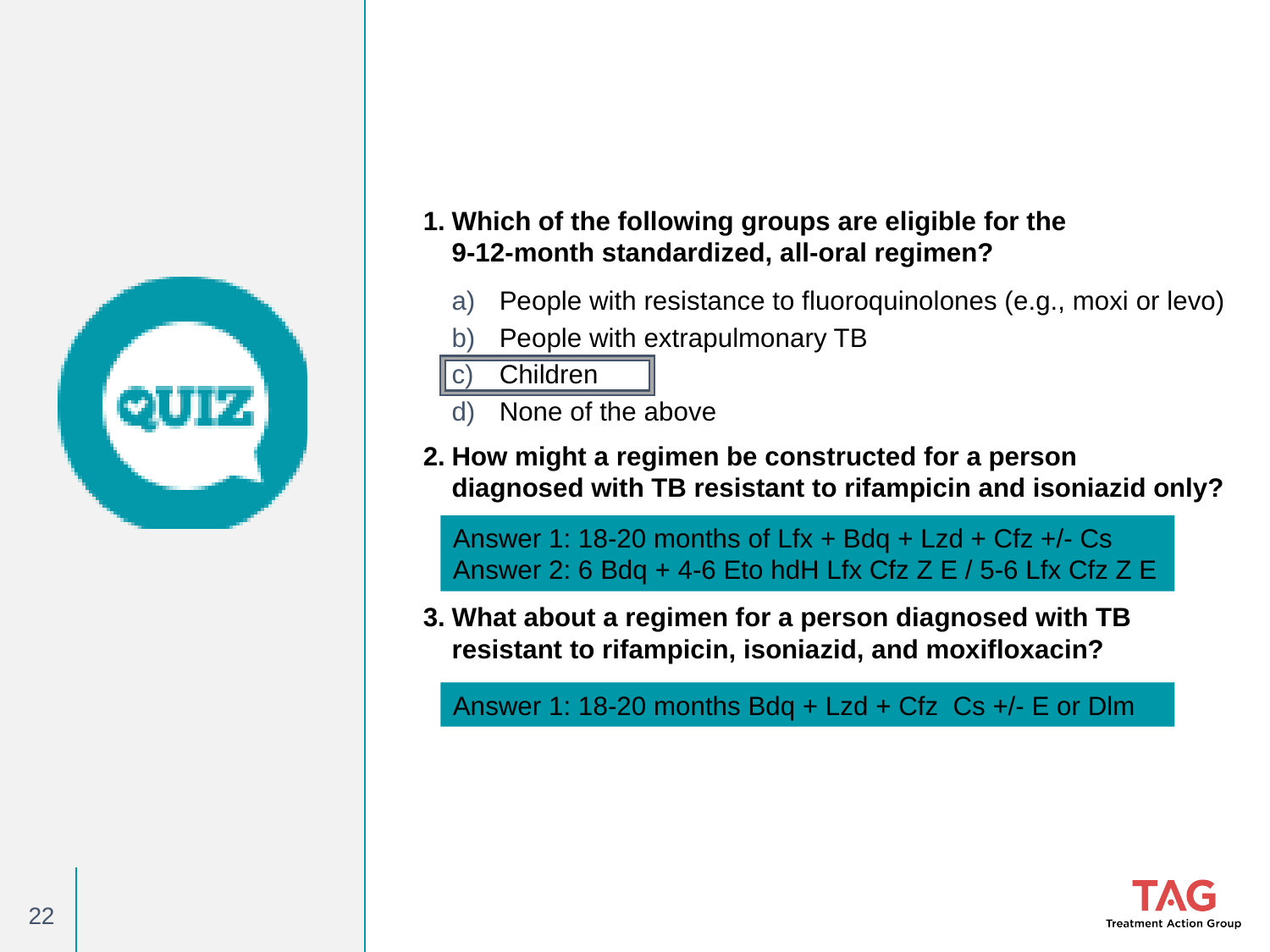

Which of the following groups are eligible for the
9-12-month standardized, all-oral regimen?
People with resistance to fluoroquinolones (e.g., moxi or levo)
People with extrapulmonary TB
Children
None of the above
How might a regimen be constructed for a person
diagnosed with TB resistant to rifampicin and isoniazid only?
Write out your answer [duration and drugs to be included]

What about a regimen for a person diagnosed with TB
resistant to rifampicin, isoniazid, and moxifloxacin?
  Write out your answer [duration and drugs to be included]

Answer 1: 18-20 months of Lfx + Bdq + Lzd + Cfz +/- Cs
Answer 2: 6 Bdq + 4-6 Eto hdH Lfx Cfz Z E / 5-6 Lfx Cfz Z E
Answer 1: 18-20 months Bdq + Lzd + Cfz  Cs +/- E or Dlm
22